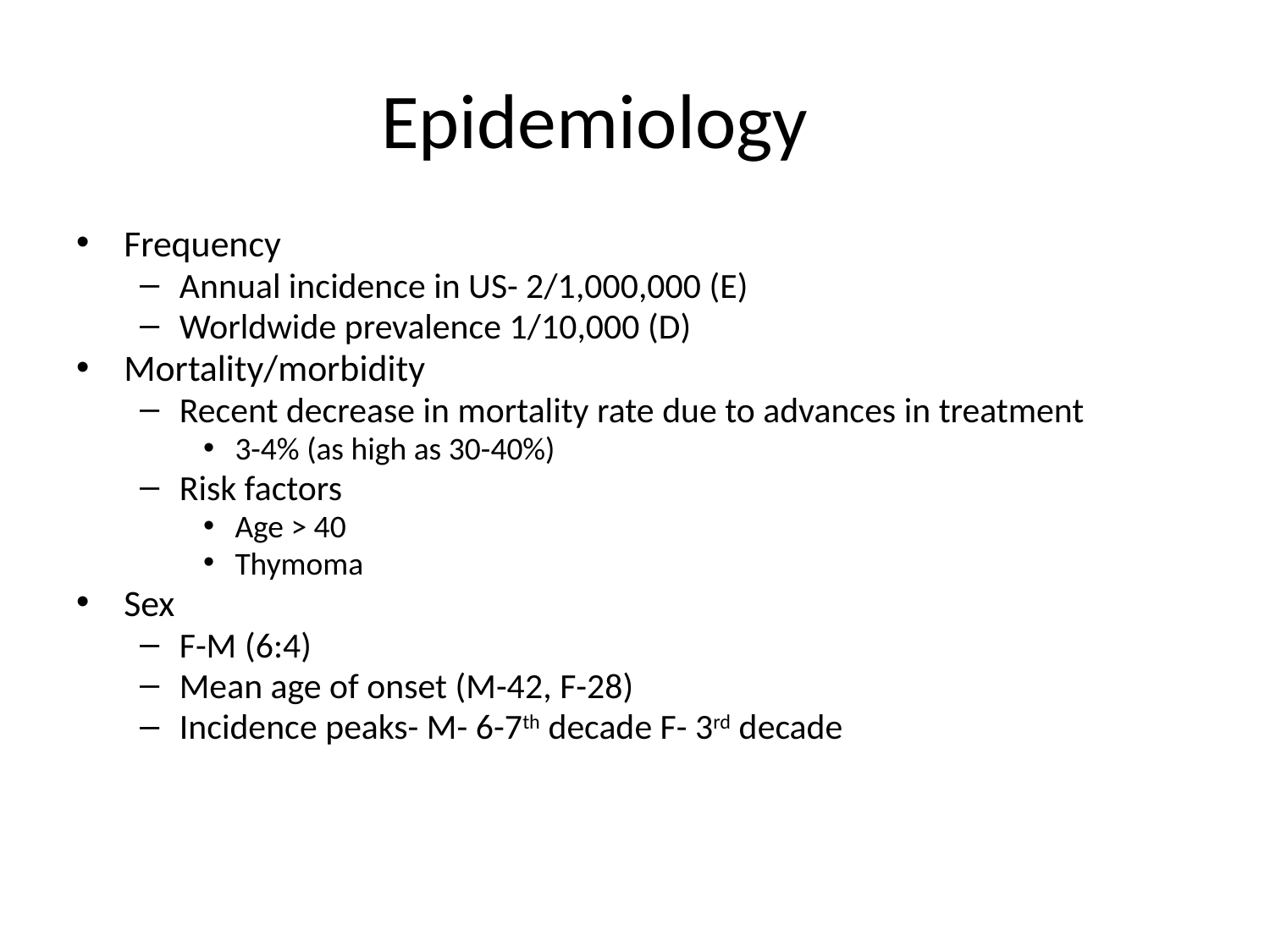

# Epidemiology
Frequency
Annual incidence in US- 2/1,000,000 (E)
Worldwide prevalence 1/10,000 (D)
Mortality/morbidity
Recent decrease in mortality rate due to advances in treatment
3-4% (as high as 30-40%)
Risk factors
Age > 40
Thymoma
Sex
F-M (6:4)
Mean age of onset (M-42, F-28)
Incidence peaks- M- 6-7th decade F- 3rd decade